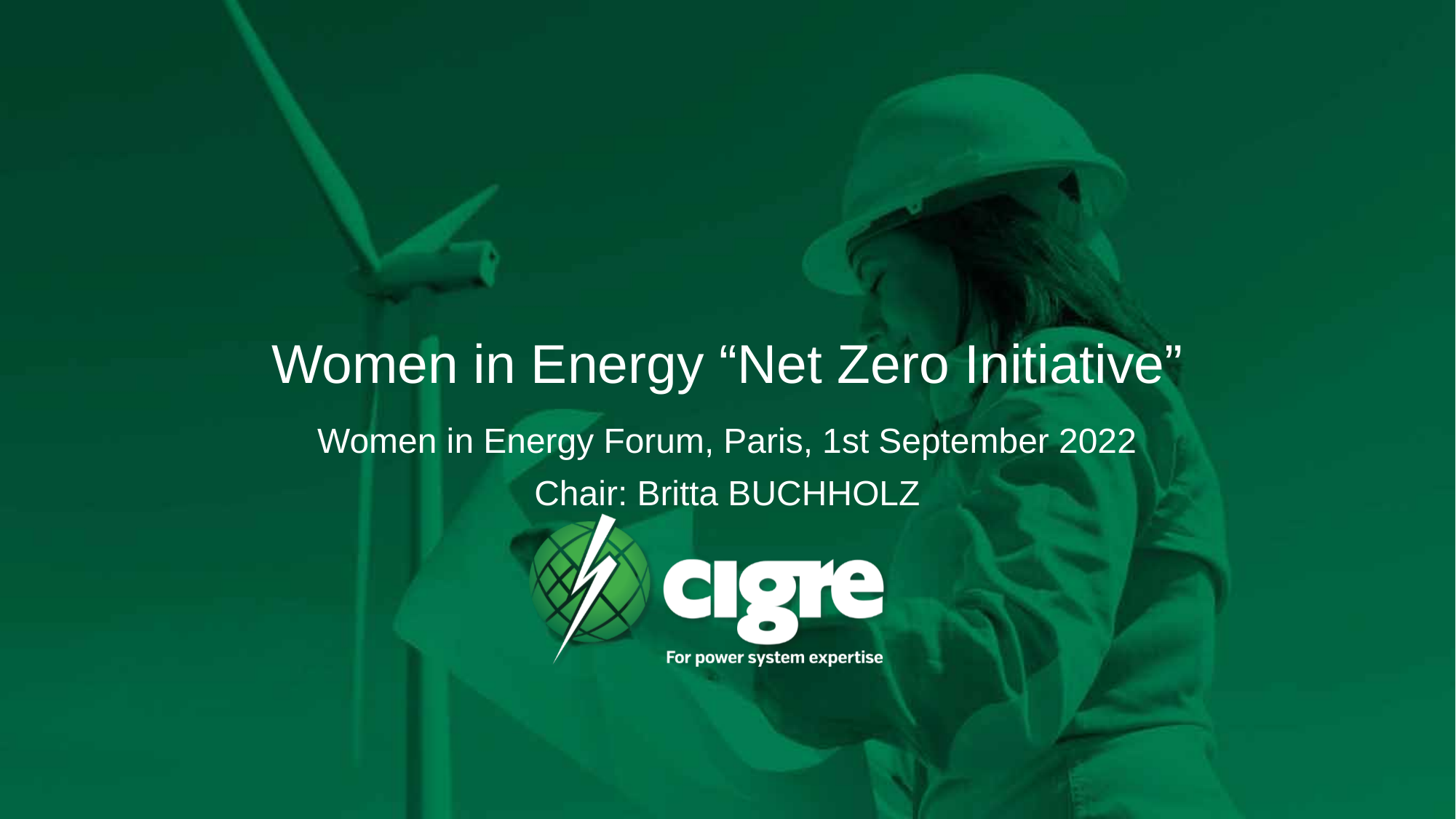

# Women in Energy “Net Zero Initiative”
Women in Energy Forum, Paris, 1st September 2022
Chair: Britta BUCHHOLZ